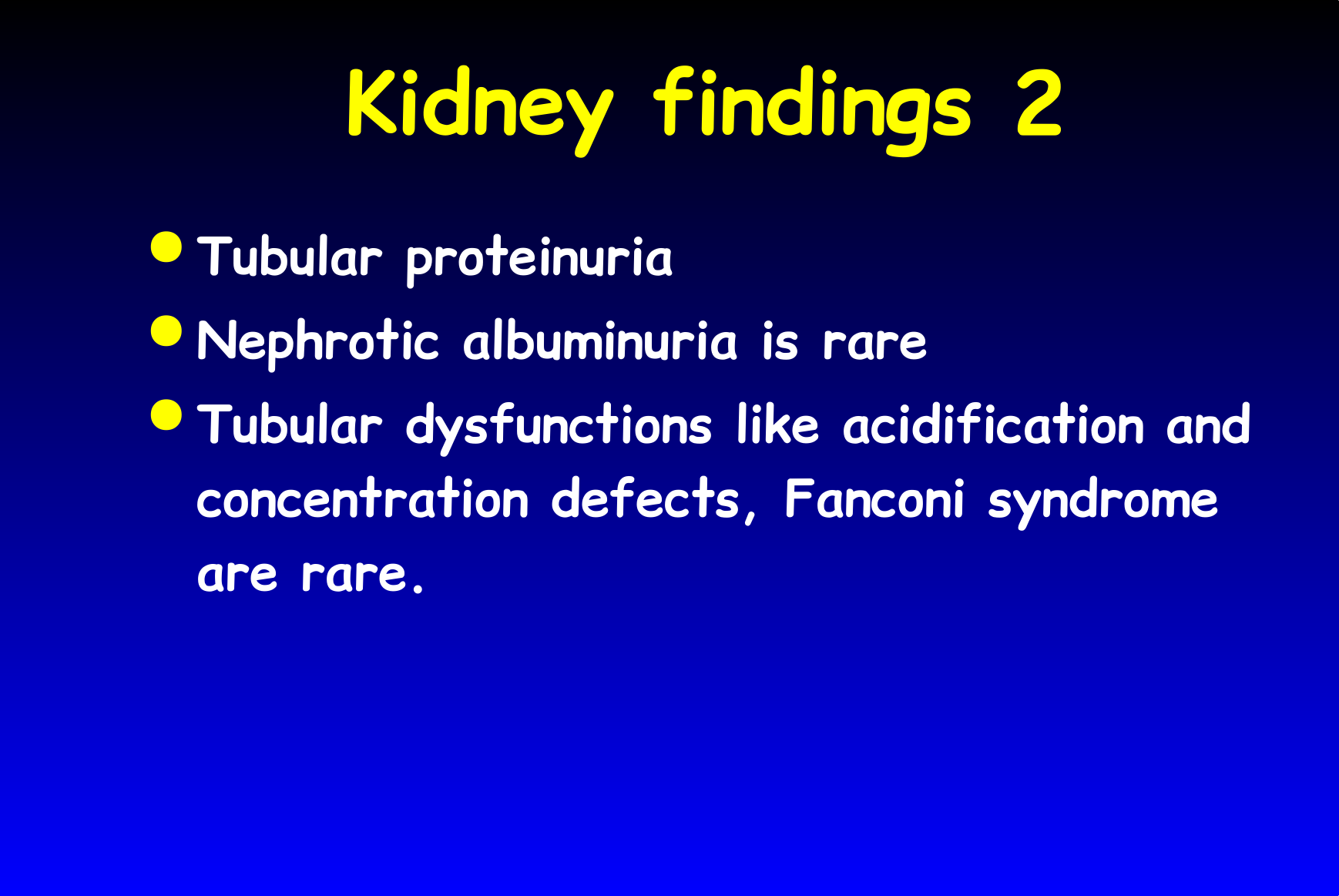

# Kidney findings 2
Tubular proteinuria
Nephrotic albuminuria is rare
Tubular dysfunctions like acidification and concentration defects, Fanconi syndrome are rare.